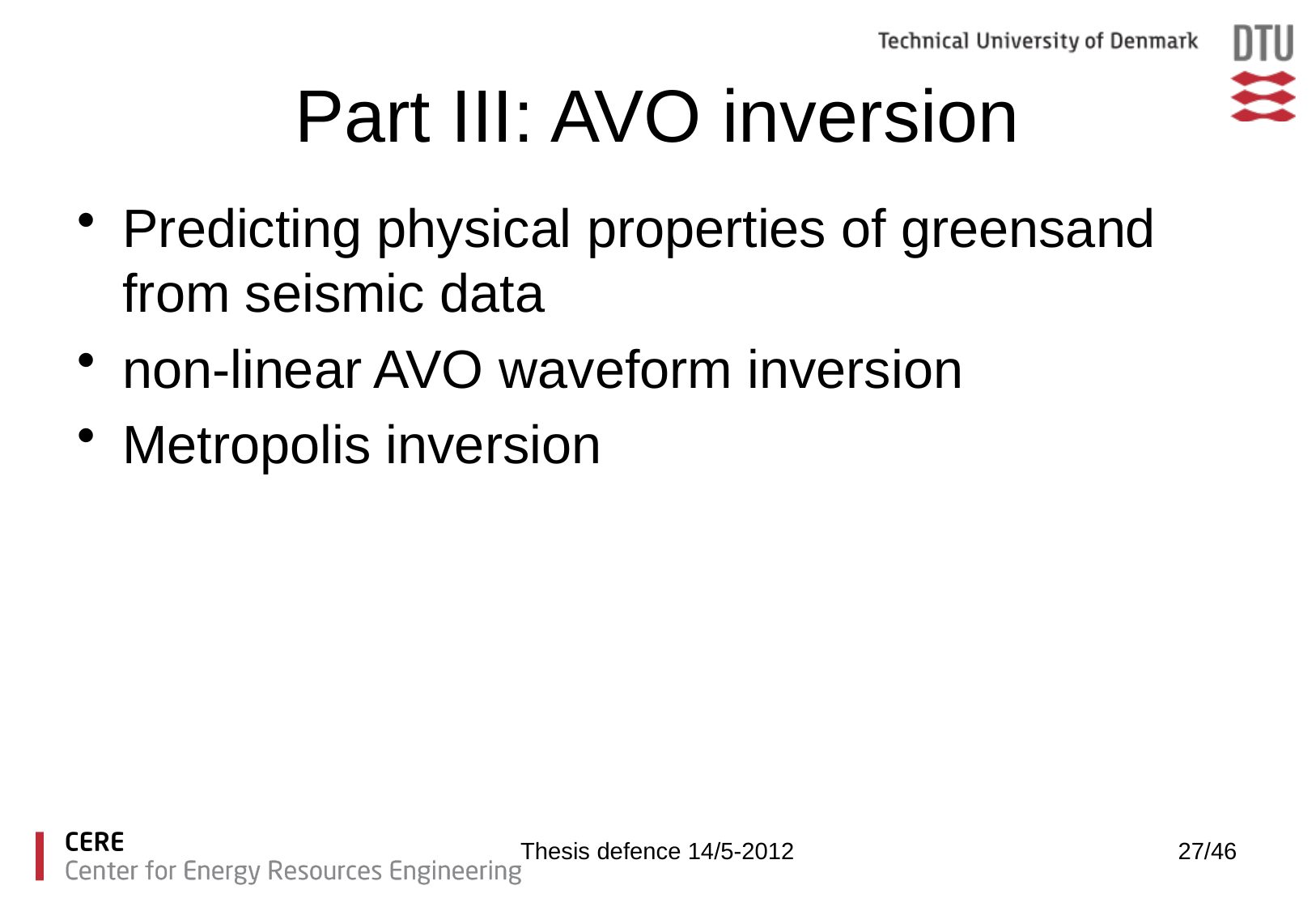

# Part III: AVO inversion
Predicting physical properties of greensand from seismic data
non-linear AVO waveform inversion
Metropolis inversion

Thesis defence 14/5-2012
27/46